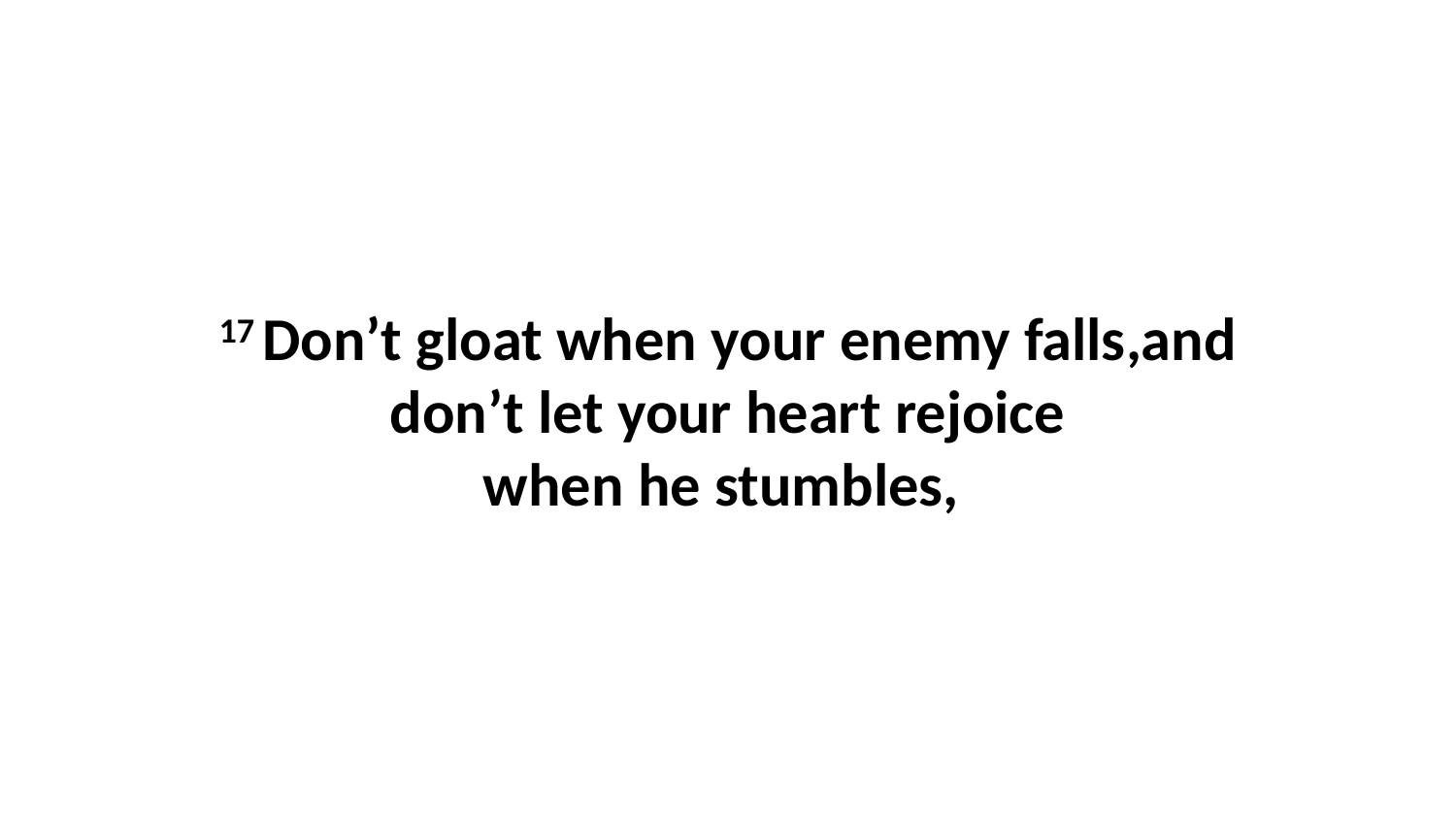

17 Don’t gloat when your enemy falls,and don’t let your heart rejoice when he stumbles,